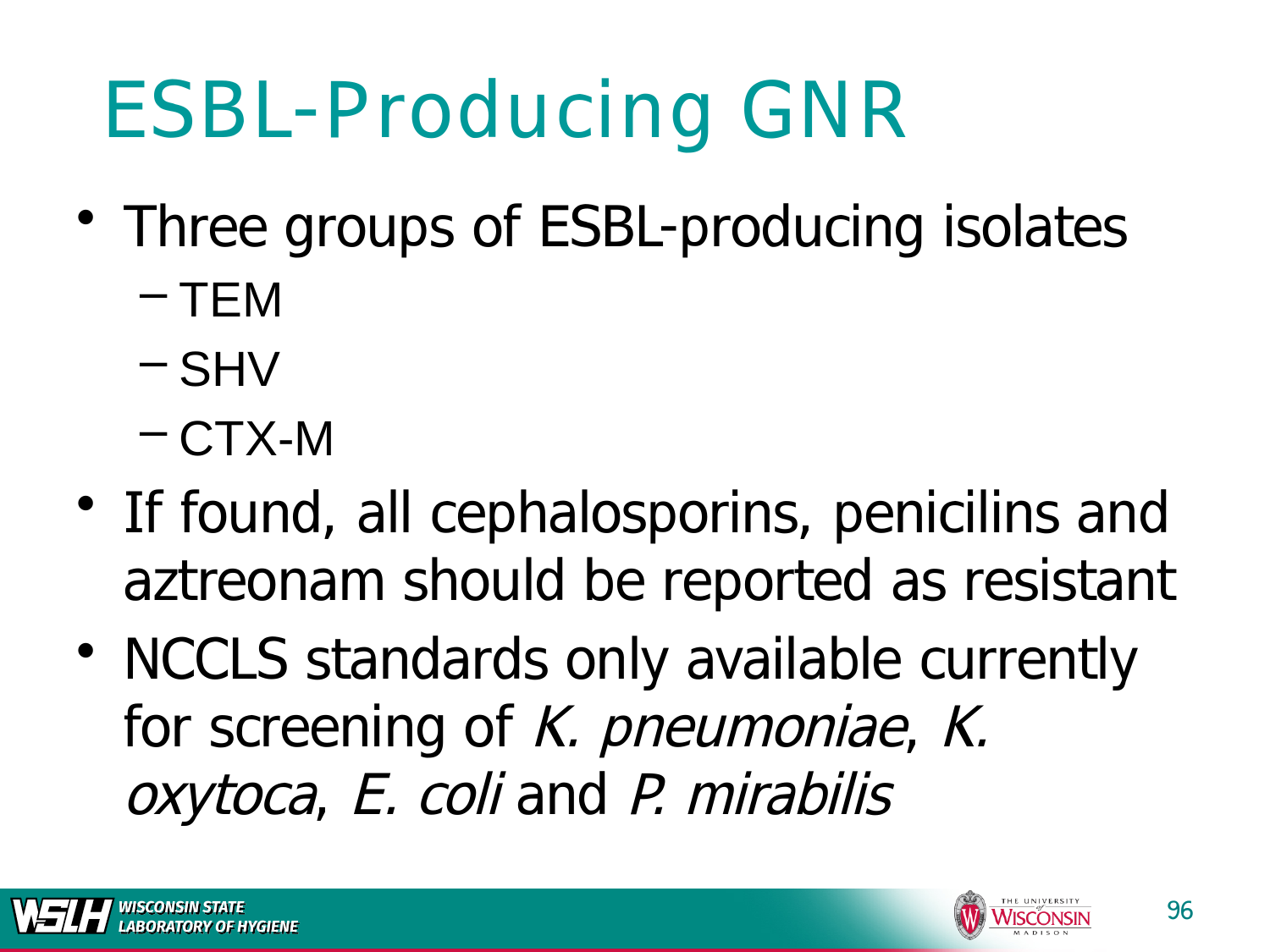

# ESBL-Producing GNR
Three groups of ESBL-producing isolates
TEM
SHV
CTX-M
If found, all cephalosporins, penicilins and aztreonam should be reported as resistant
NCCLS standards only available currently for screening of K. pneumoniae, K. oxytoca, E. coli and P. mirabilis

96